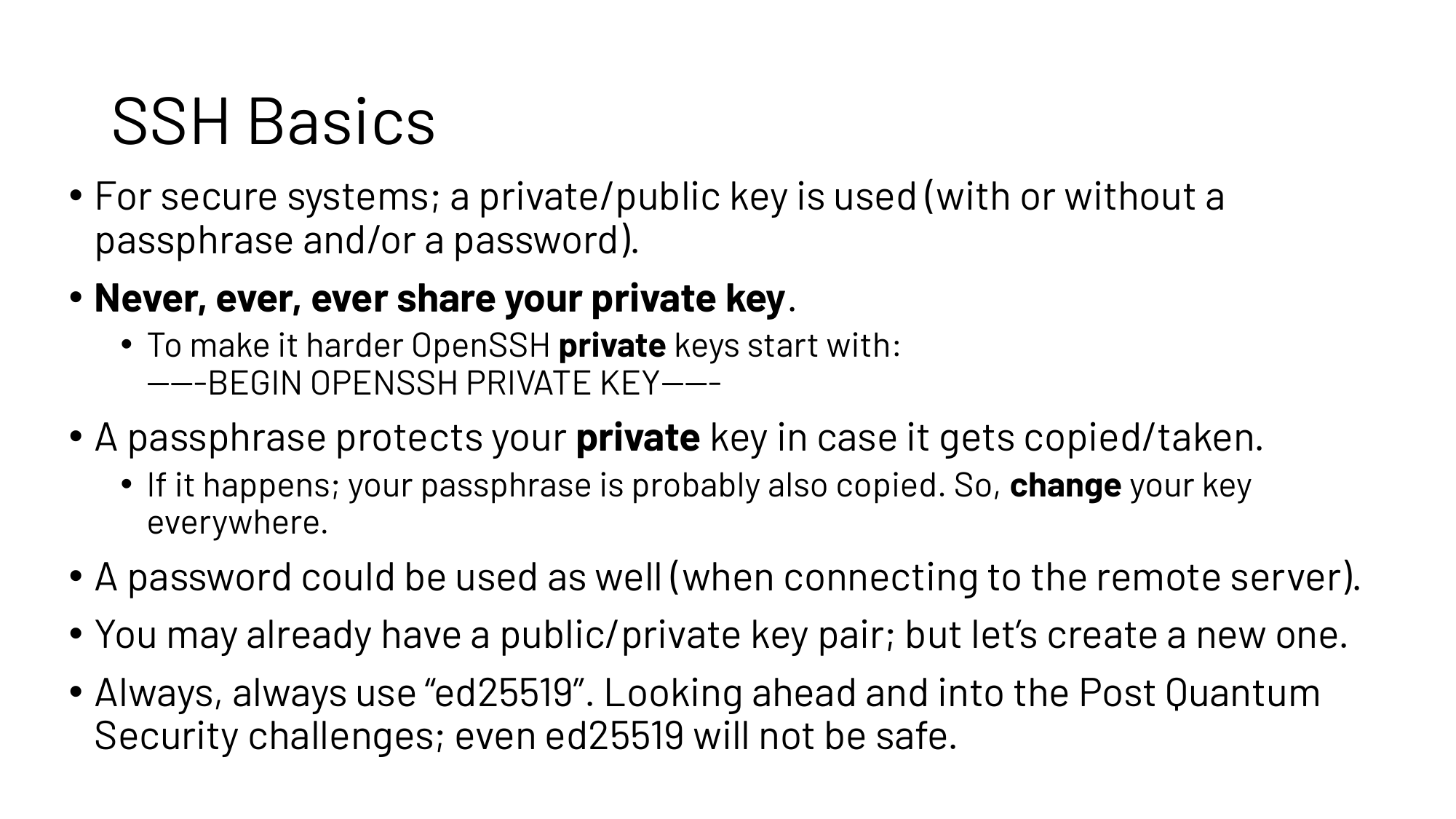

# SSH Basics
For secure systems; a private/public key is used (with or without a passphrase and/or a password).
Never, ever, ever share your private key.
To make it harder OpenSSH private keys start with:
-----BEGIN OPENSSH PRIVATE KEY-----
A passphrase protects your private key in case it gets copied/taken.
If it happens; your passphrase is probably also copied. So, change your key everywhere.
A password could be used as well (when connecting to the remote server).
You may already have a public/private key pair; but let’s create a new one.
Always, always use “ed25519”. Looking ahead and into the Post Quantum Security challenges; even ed25519 will not be safe.